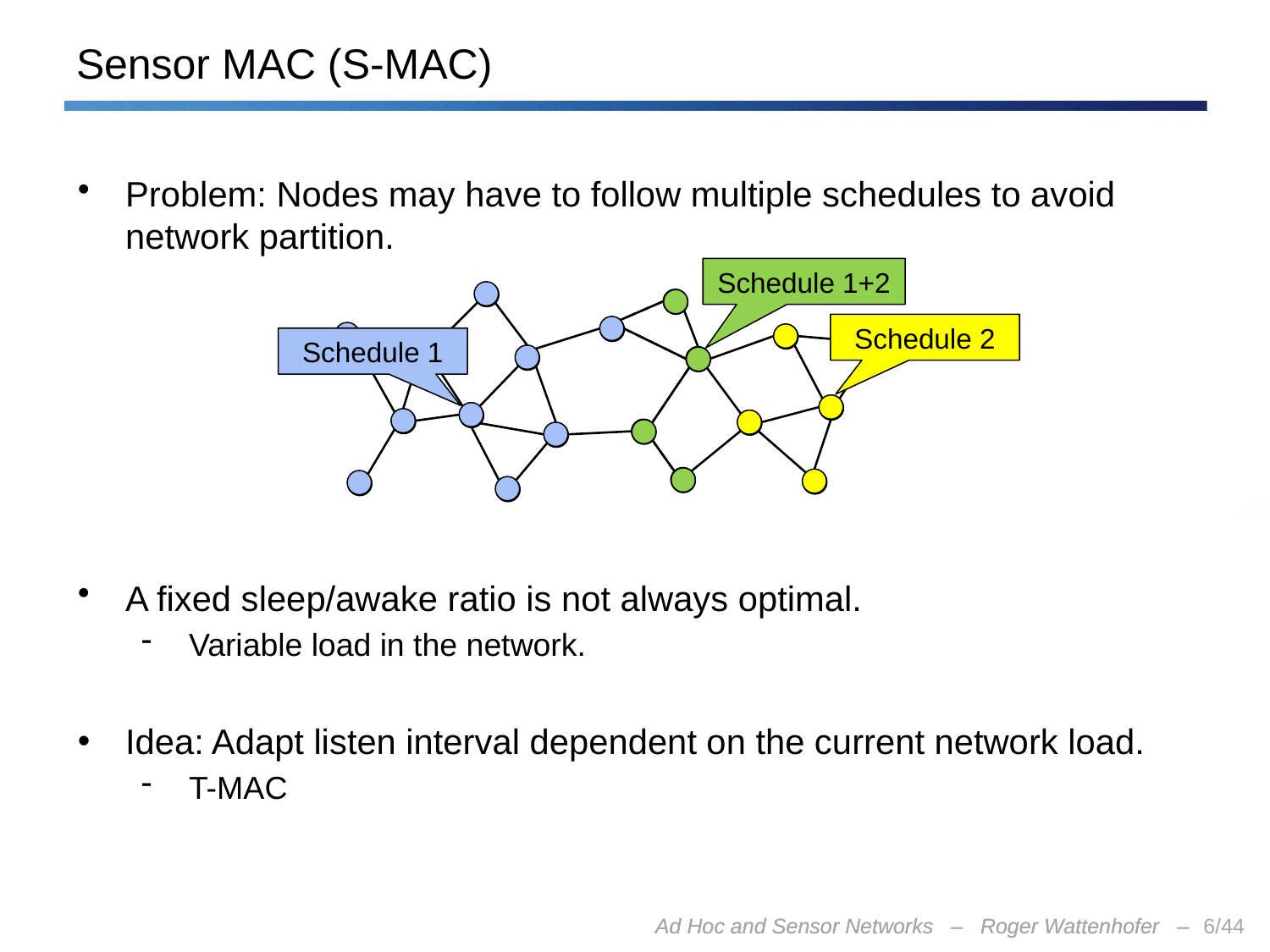

# Sensor MAC (S-MAC)

Problem: Nodes may have to follow multiple schedules to avoid network partition.
Schedule 1+2

Schedule 2

Schedule 1

A fixed sleep/awake ratio is not always optimal.
Variable load in the network.

Idea: Adapt listen interval dependent on the current network load.
T-MAC